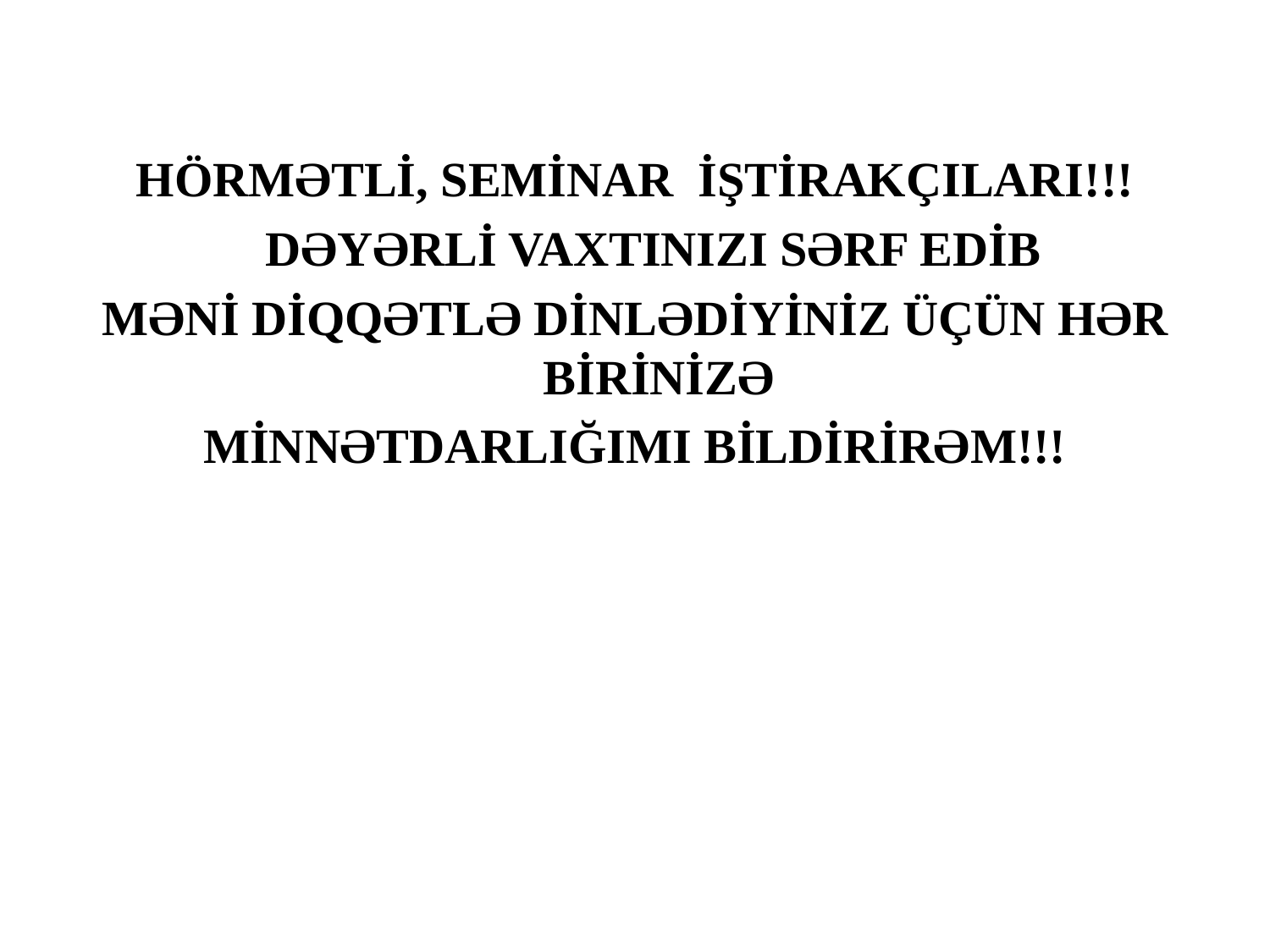

HÖRMƏTLİ, SEMİNAR  İŞTİRAKÇILARI!!!
   DƏYƏRLİ VAXTINIZI SƏRF EDİB
MƏNİ DİQQƏTLƏ DİNLƏDİYİNİZ ÜÇÜN HƏR BİRİNİZƏ
MİNNƏTDARLIĞIMI BİLDİRİRƏM!!!